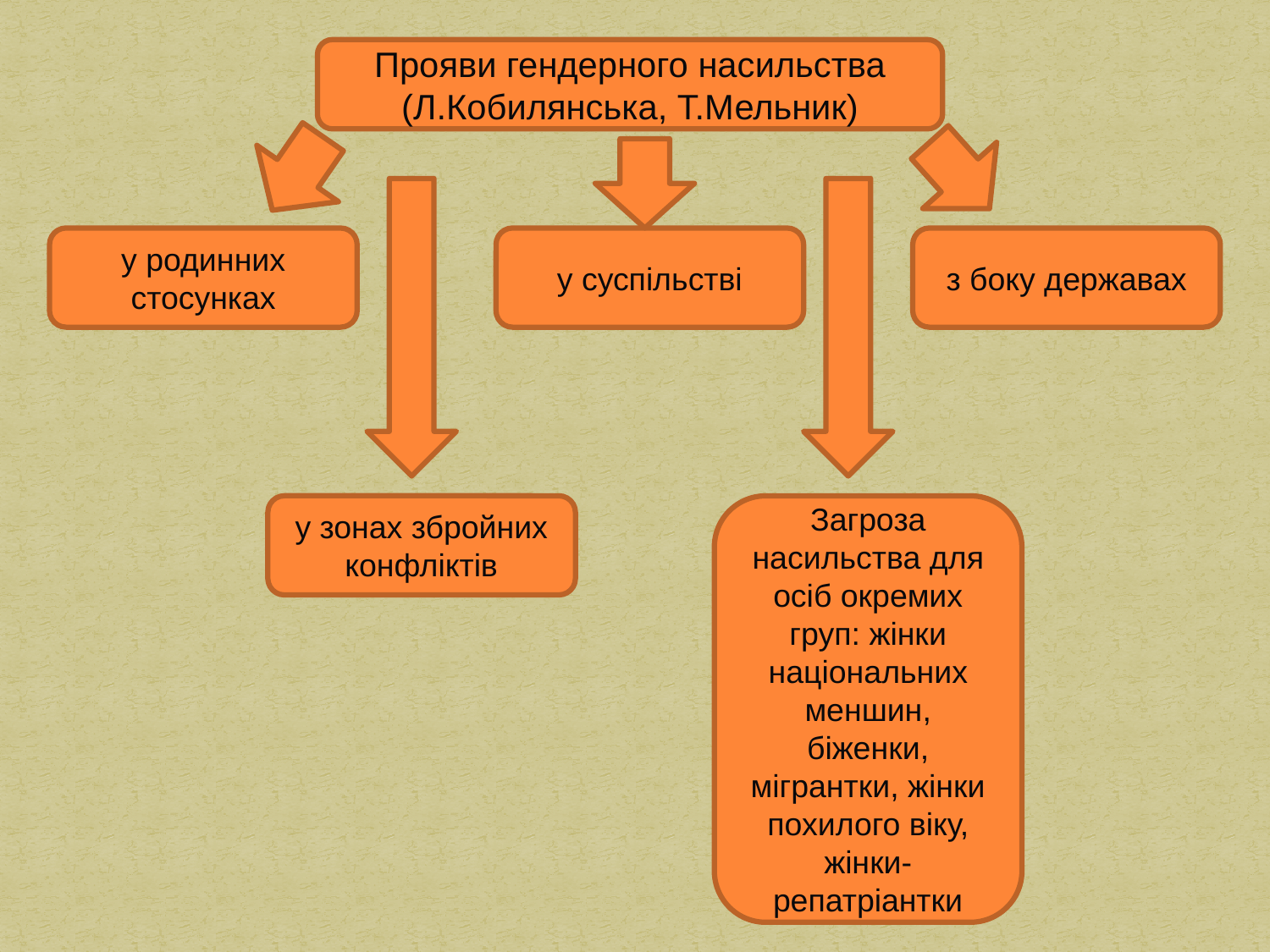

Прояви гендерного насильства (Л.Кобилянська, Т.Мельник)

у родинних стосунках
у суспільстві
з боку державах
у зонах збройних конфліктів
Загроза насильства для осіб окремих груп: жінки національних меншин, біженки, мігрантки, жінки похилого віку, жінки-репатріантки